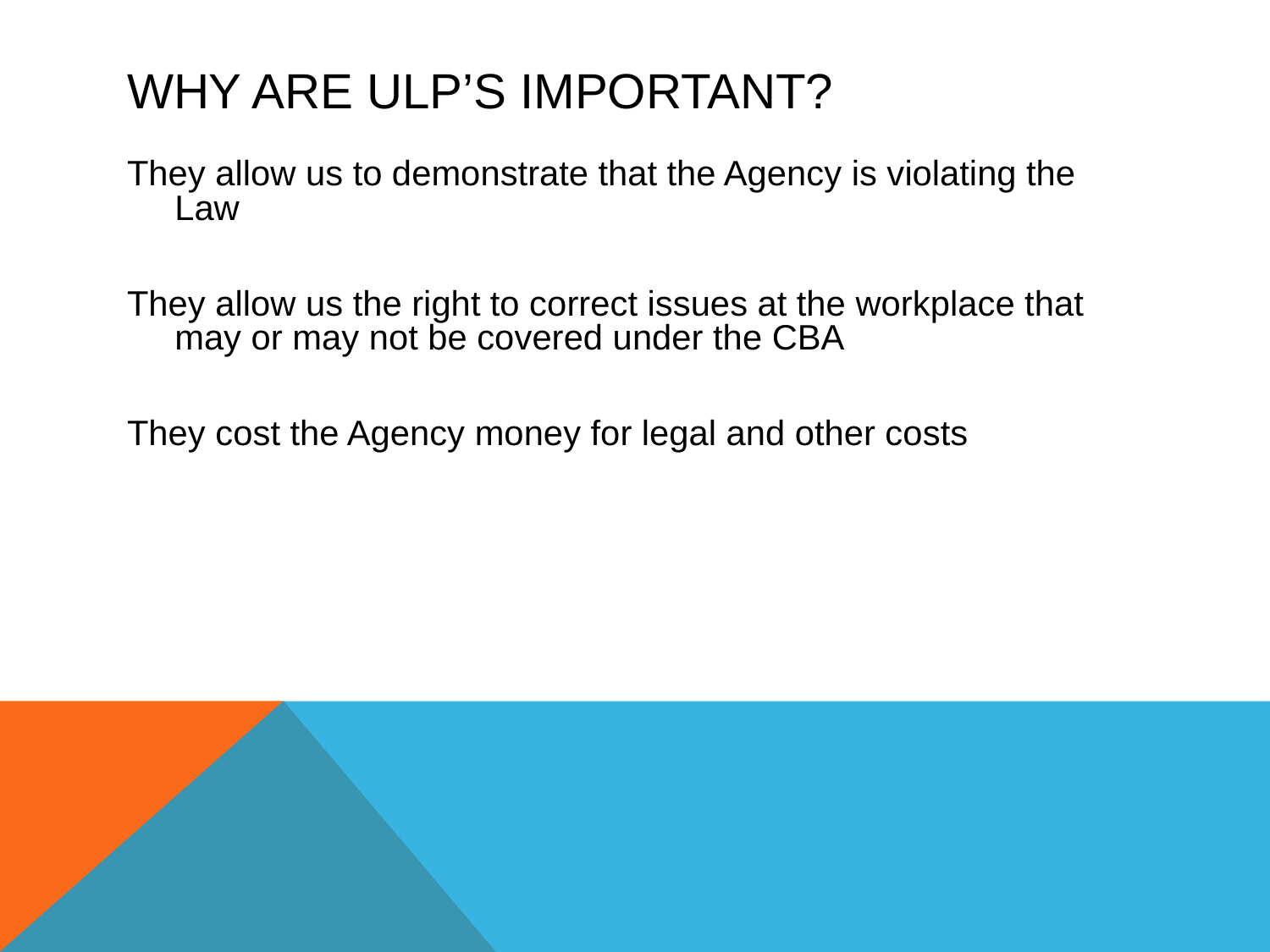

# Why are ULP’s Important?
They allow us to demonstrate that the Agency is violating the Law

They allow us the right to correct issues at the workplace that may or may not be covered under the CBA

They cost the Agency money for legal and other costs